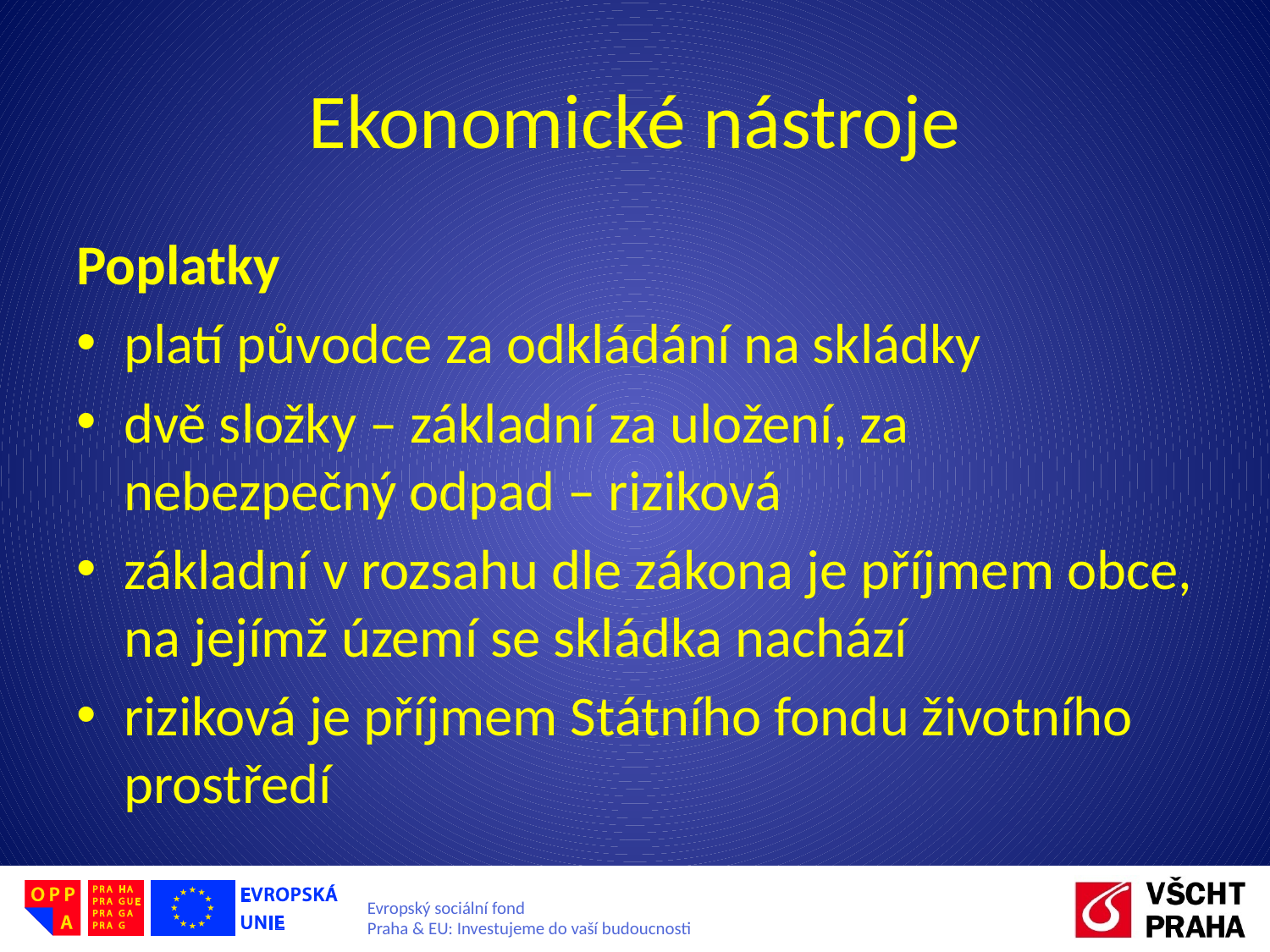

# Ekonomické nástroje
Poplatky
platí původce za odkládání na skládky
dvě složky – základní za uložení, za nebezpečný odpad – riziková
základní v rozsahu dle zákona je příjmem obce, na jejímž území se skládka nachází
riziková je příjmem Státního fondu životního prostředí